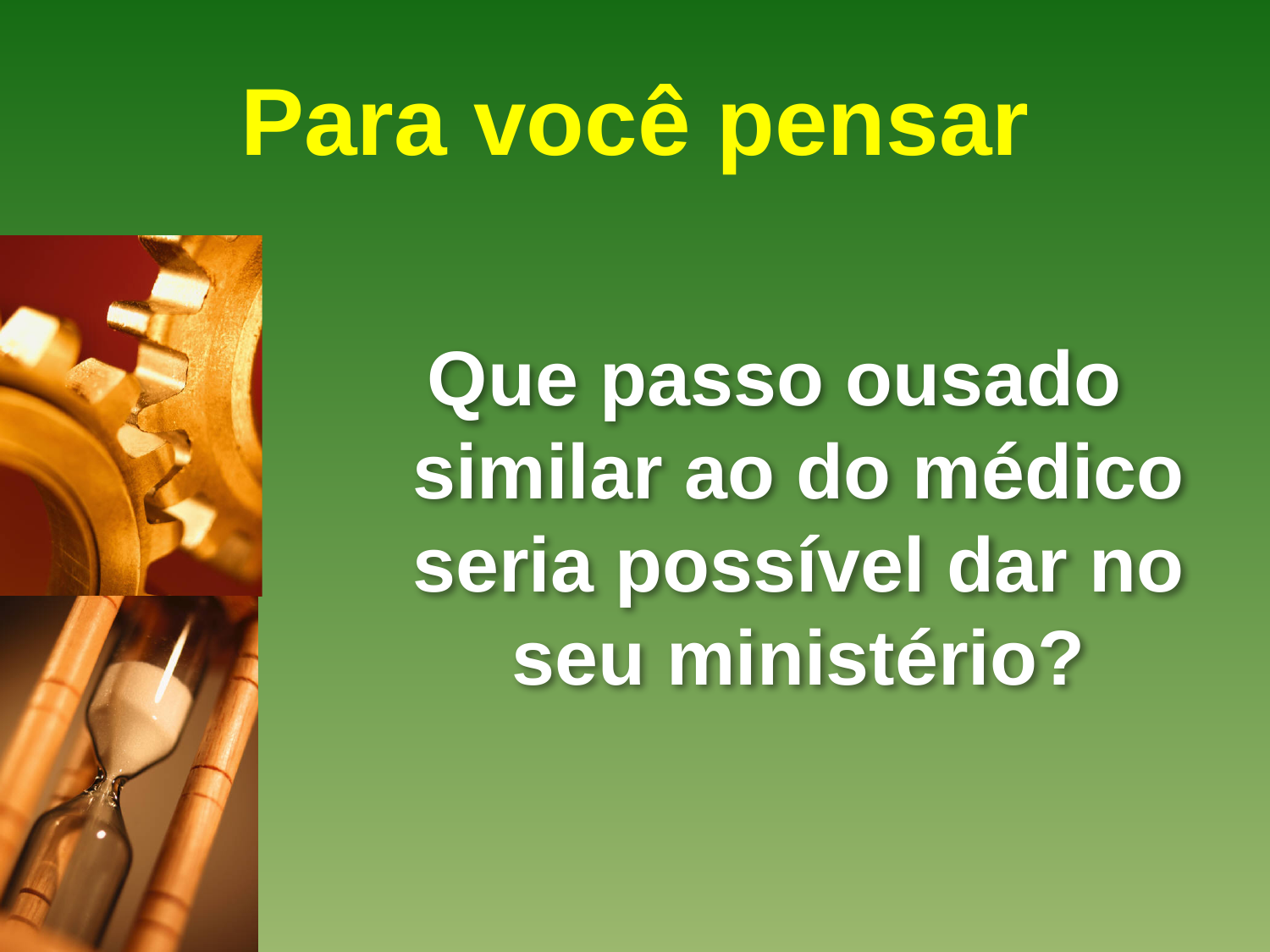

# Para você pensar
Que passo ousado similar ao do médico seria possível dar no seu ministério?